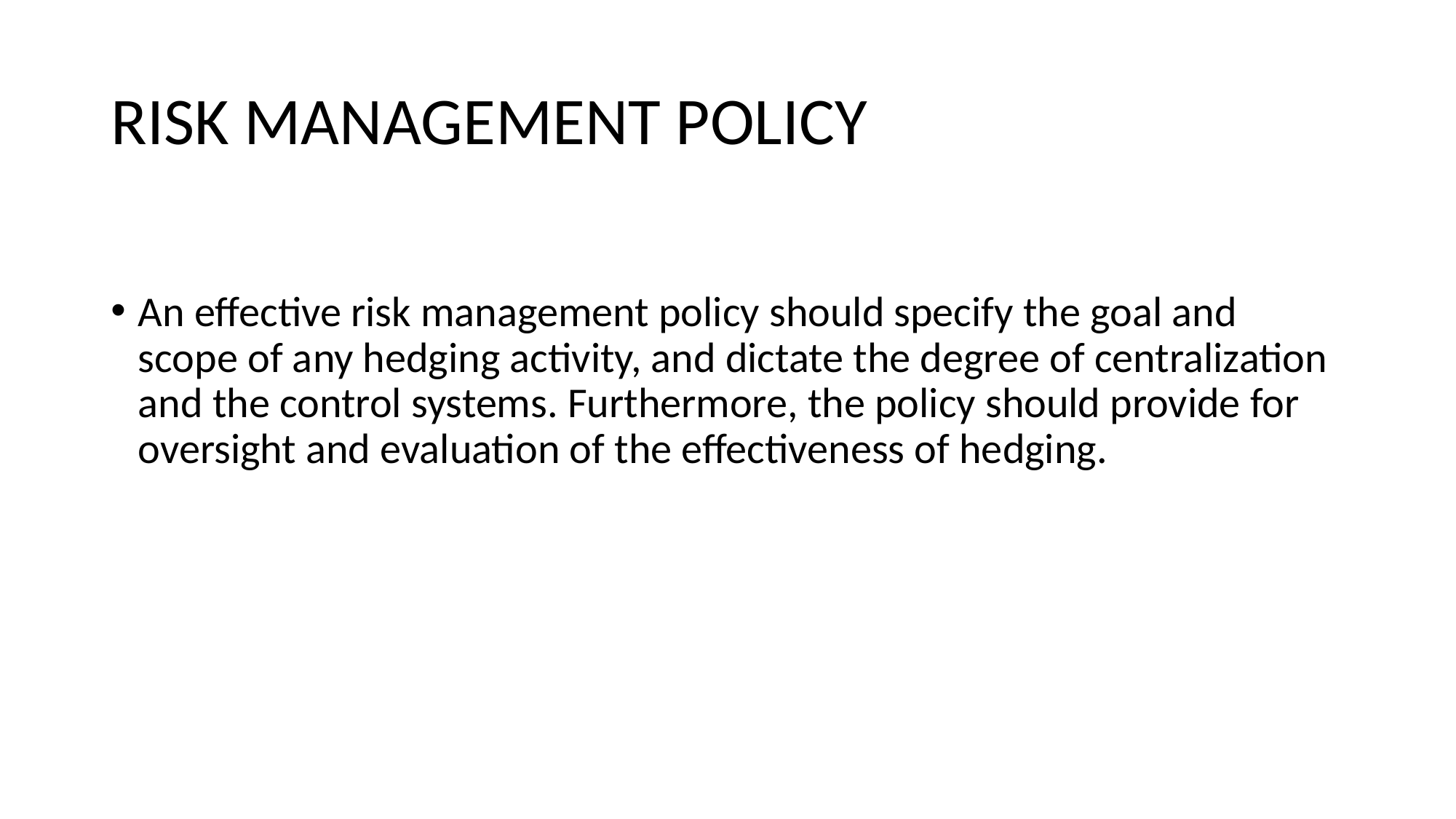

# RISK MANAGEMENT POLICY

An effective risk management policy should specify the goal and scope of any hedging activity, and dictate the degree of centralization and the control systems. Furthermore, the policy should provide for oversight and evaluation of the effectiveness of hedging.